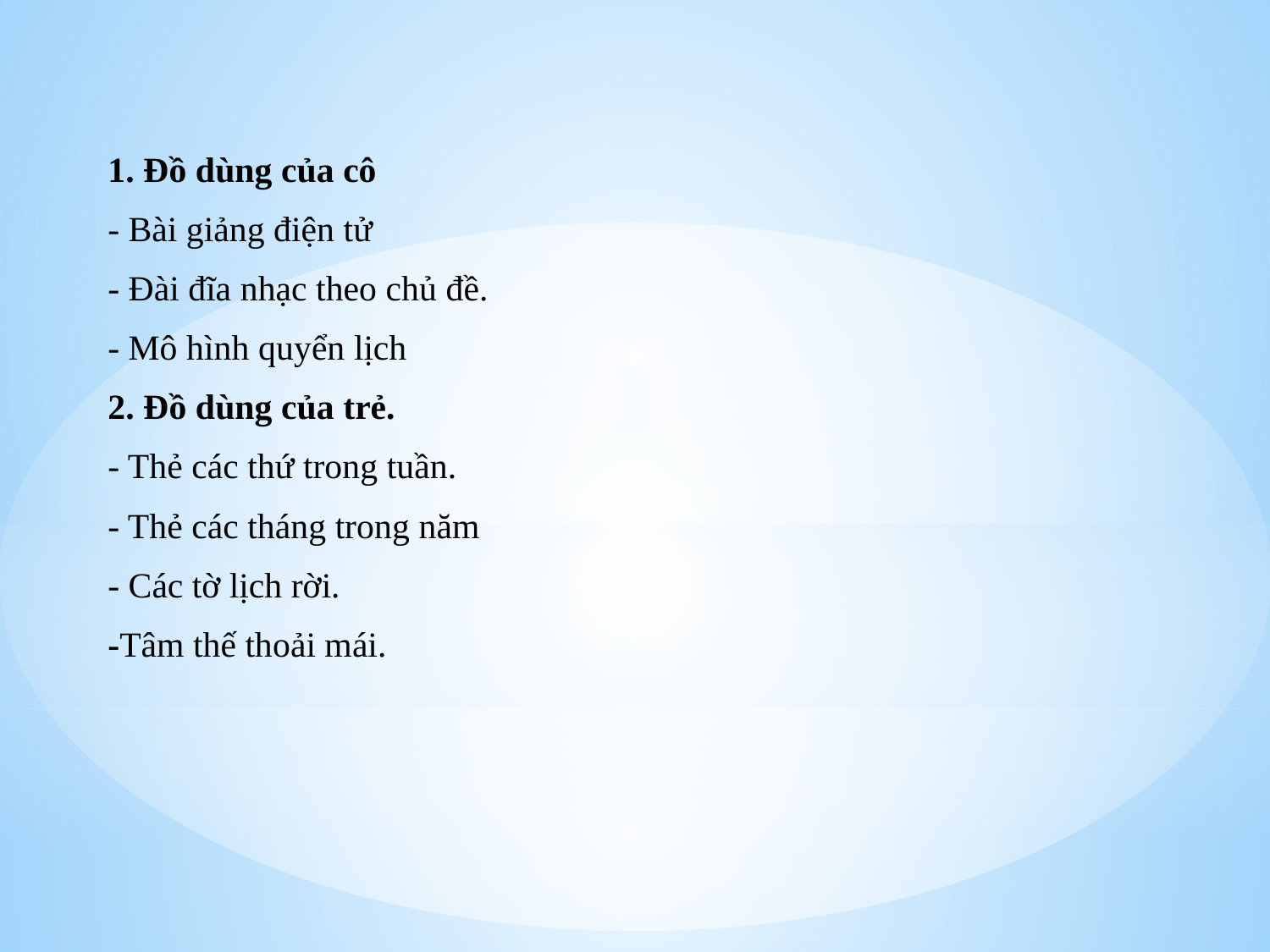

1. Đồ dùng của cô
- Bài giảng điện tử
- Đài đĩa nhạc theo chủ đề.
- Mô hình quyển lịch
2. Đồ dùng của trẻ.
- Thẻ các thứ trong tuần.
- Thẻ các tháng trong năm
- Các tờ lịch rời.
-Tâm thế thoải mái.